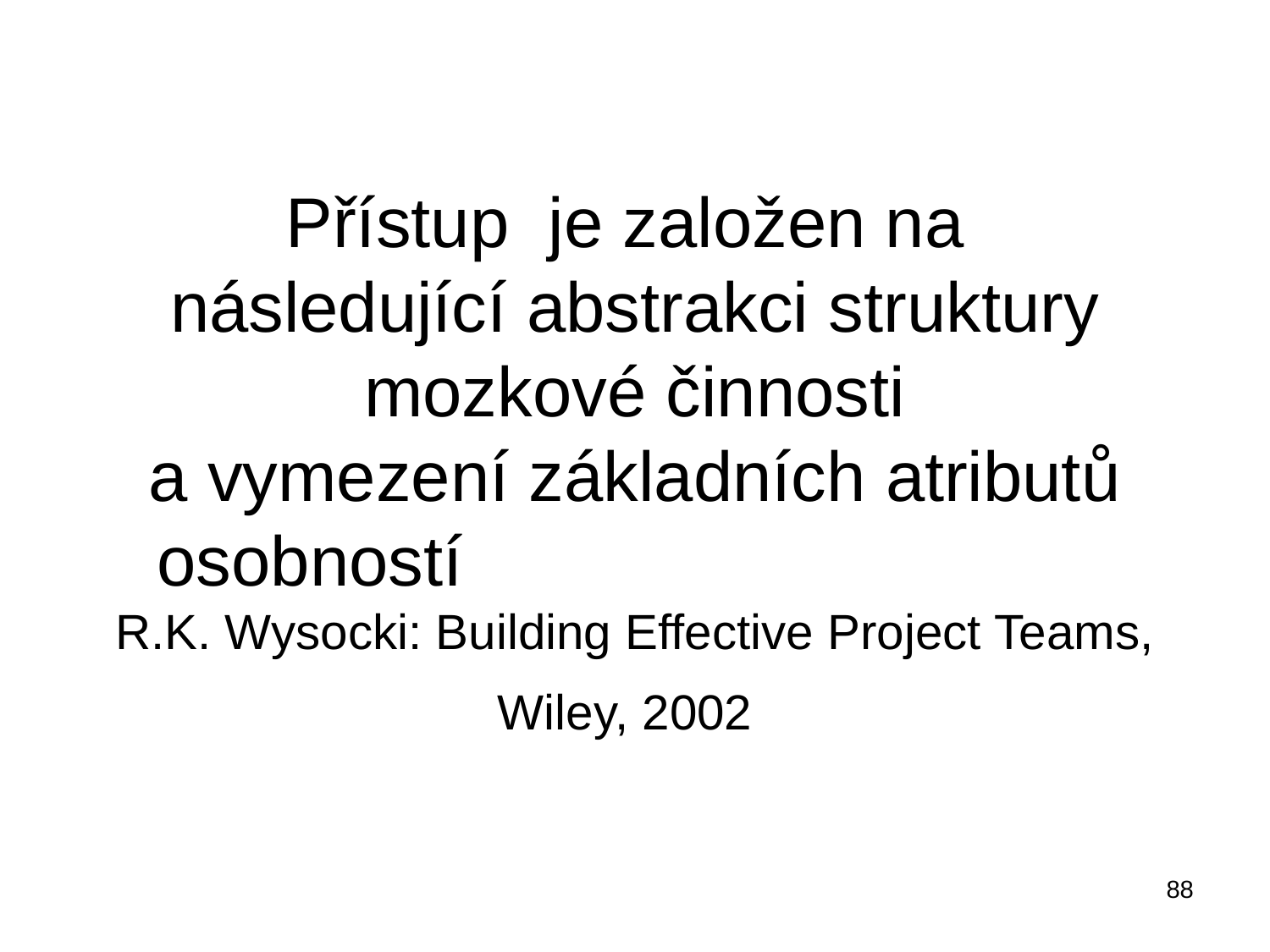

# Přístup  je založen na  následující abstrakci struktury mozkové činnosti a vymezení základních atributů osobností                                  R.K. Wysocki: Building Effective Project Teams, Wiley, 2002
88